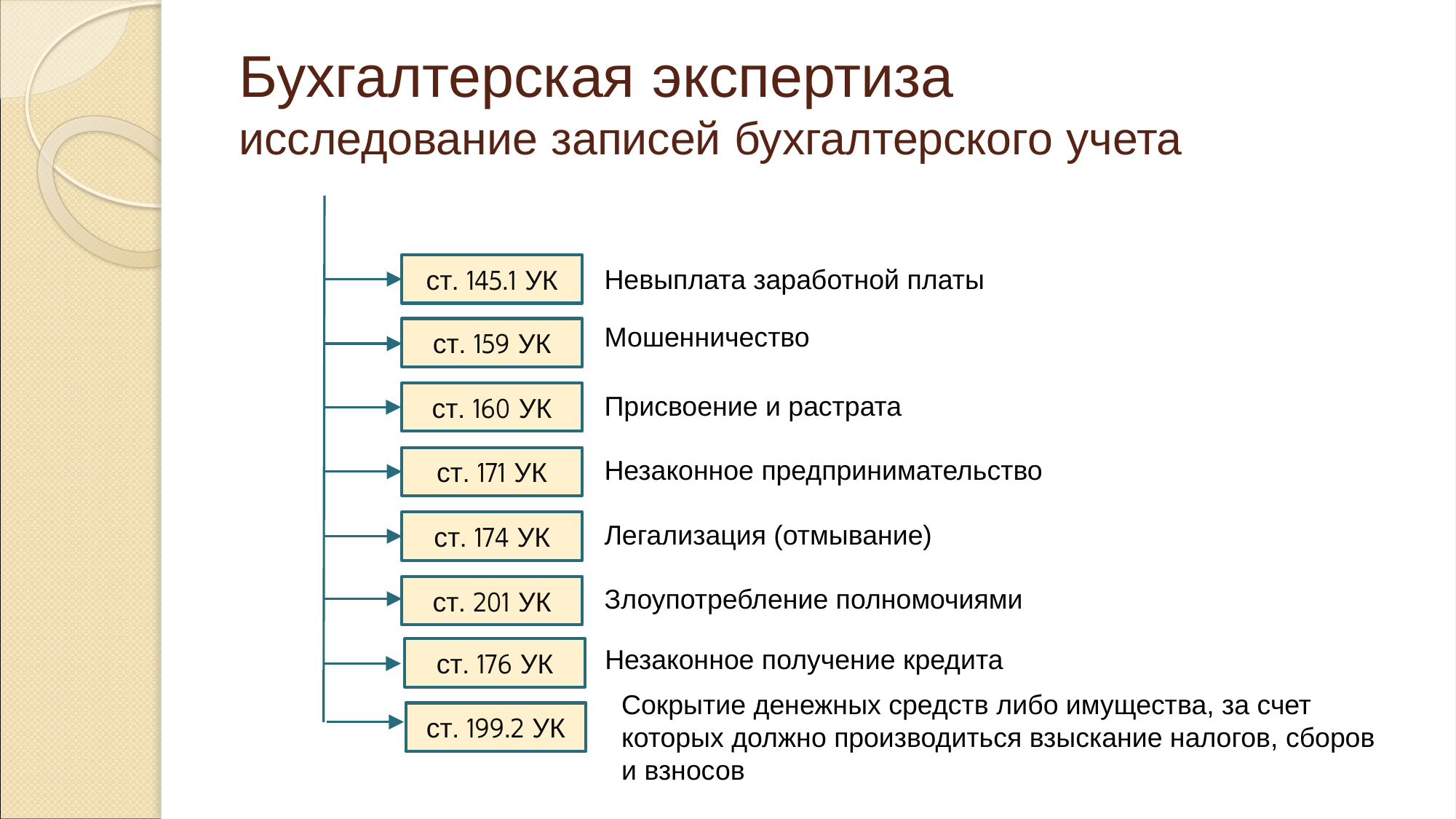

# Бухгалтерская экспертиза исследование записей бухгалтерского учета
ст. 145.1 УК
Невыплата заработной платы
Мошенничество
ст. 159 УК
ст. 160 УК
Присвоение и растрата
ст. 171 УК
Незаконное предпринимательство
ст. 174 УК
Легализация (отмывание)
ст. 201 УК
Злоупотребление полномочиями
Незаконное получение кредита
ст. 176 УК
Сокрытие денежных средств либо имущества, за счет которых должно производиться взыскание налогов, сборов и взносов
ст. 199.2 УК